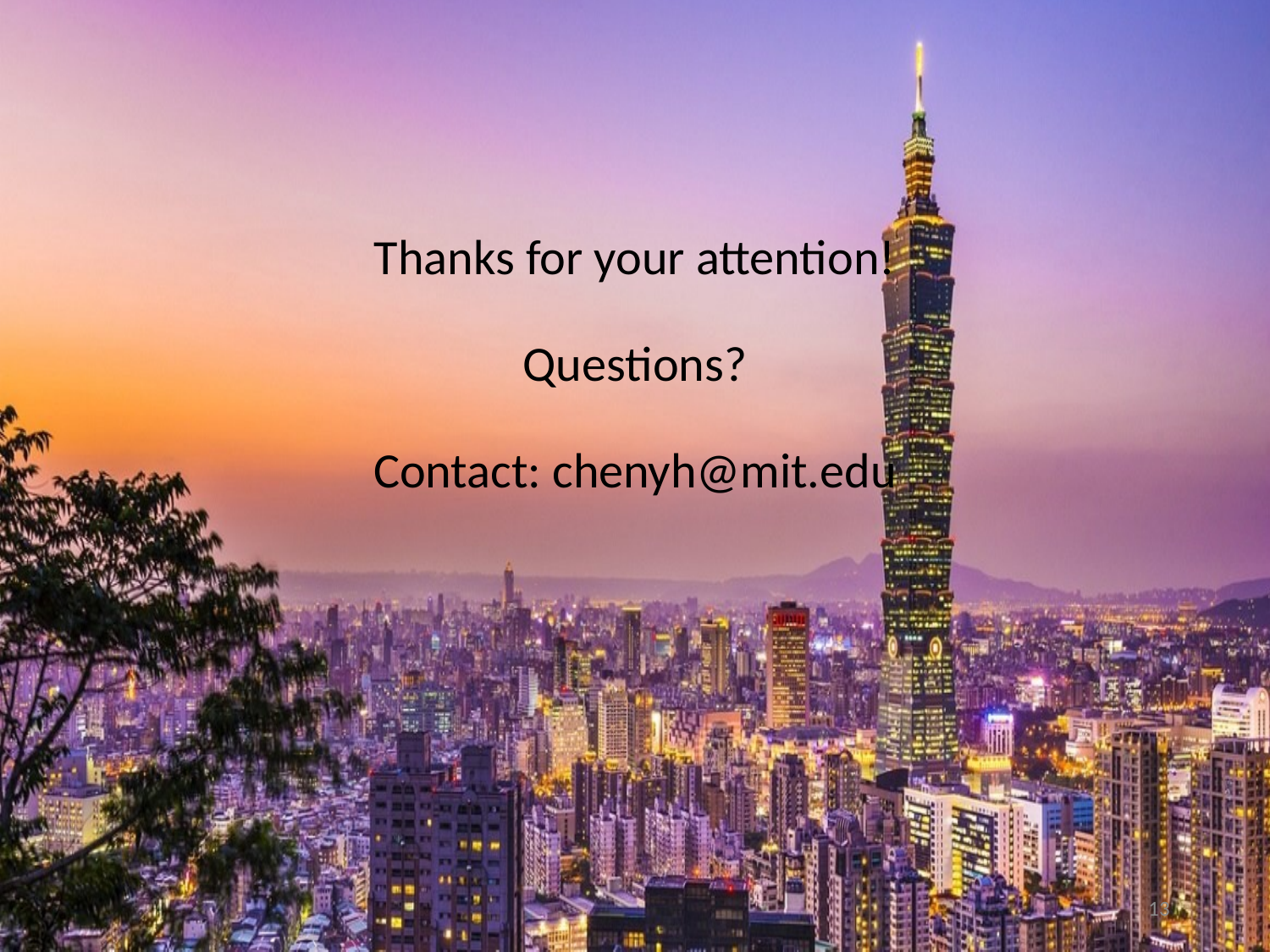

# Thanks for your attention! Questions? Contact: chenyh@mit.edu
13